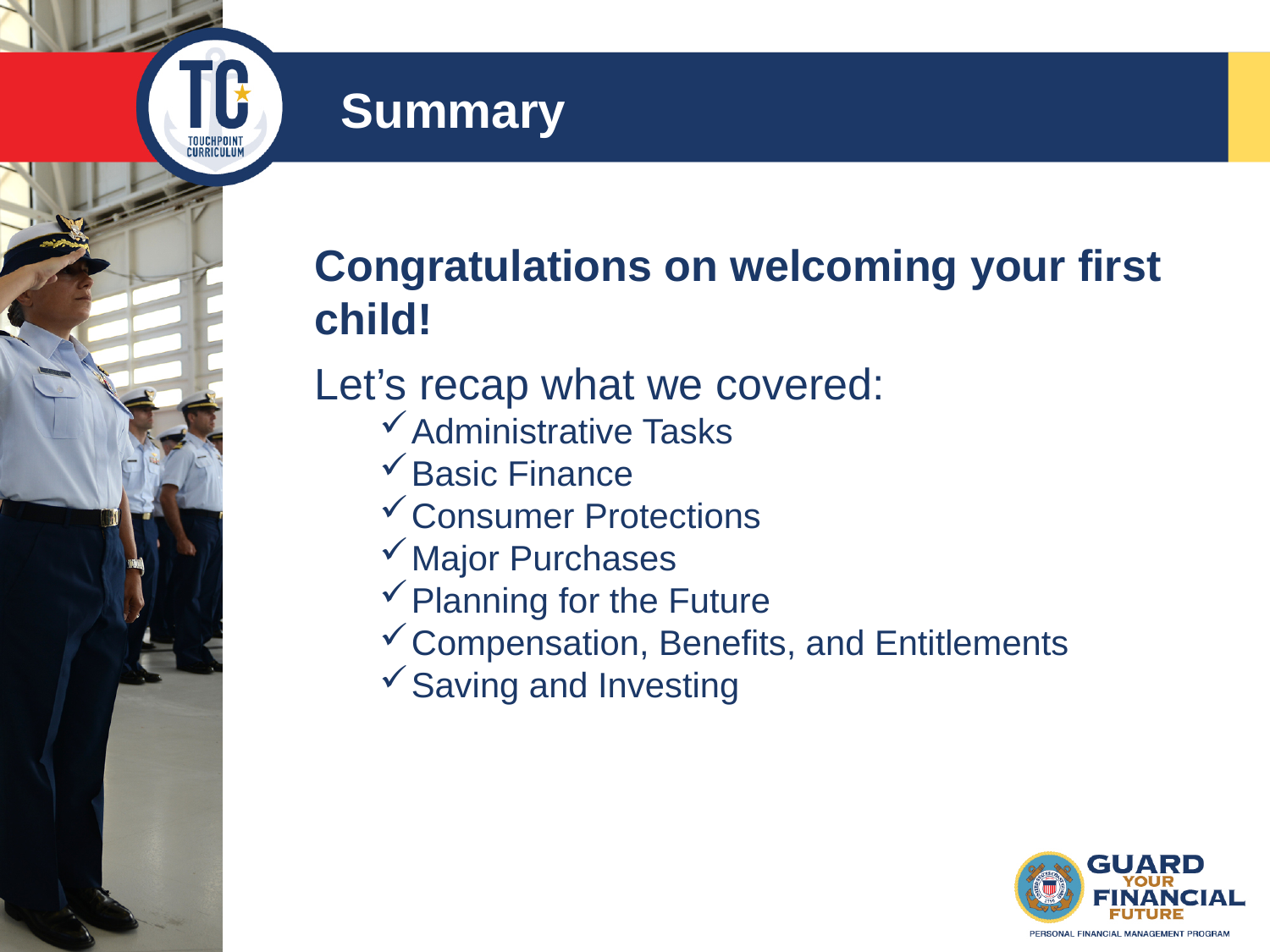

Summary
Congratulations on welcoming your first child!
Let’s recap what we covered:
Administrative Tasks
Basic Finance
Consumer Protections
Major Purchases
Planning for the Future
Compensation, Benefits, and Entitlements
Saving and Investing